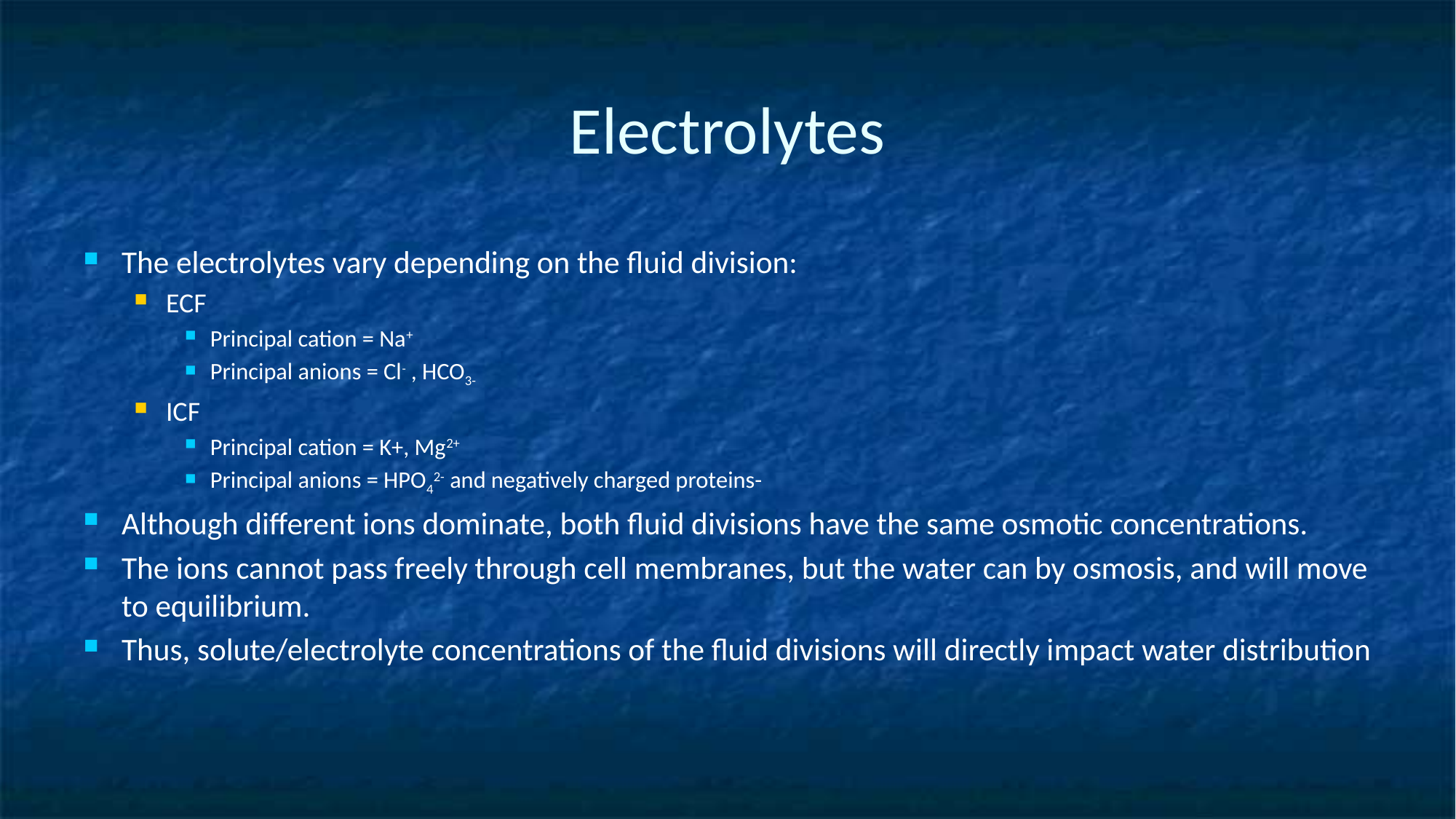

# Electrolytes
The electrolytes vary depending on the fluid division:
ECF
Principal cation = Na+
Principal anions = Cl- , HCO3-
ICF
Principal cation = K+, Mg2+
Principal anions = HPO42- and negatively charged proteins-
Although different ions dominate, both fluid divisions have the same osmotic concentrations.
The ions cannot pass freely through cell membranes, but the water can by osmosis, and will move to equilibrium.
Thus, solute/electrolyte concentrations of the fluid divisions will directly impact water distribution